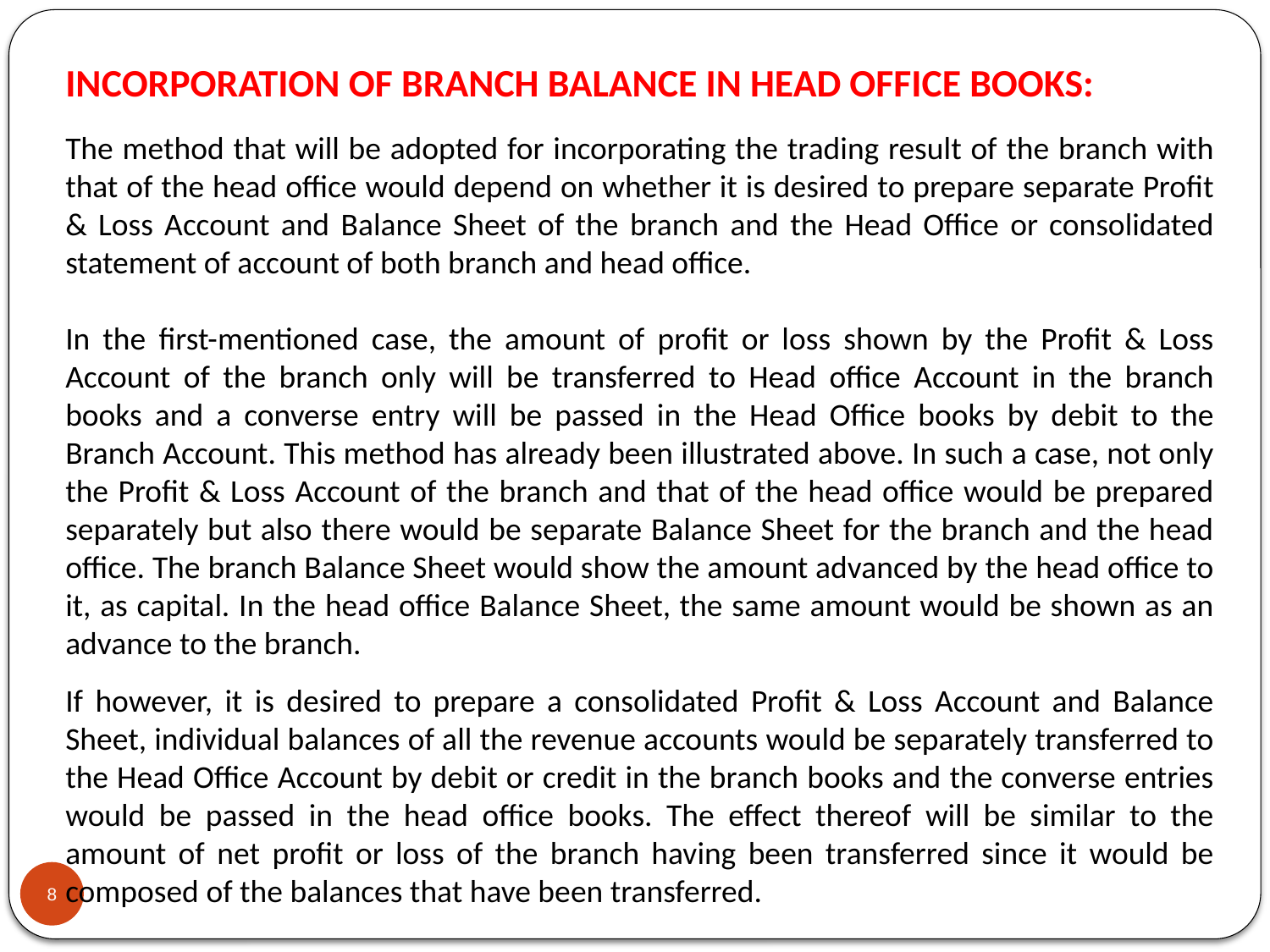

INCORPORATION OF BRANCH BALANCE IN HEAD OFFICE BOOKS:

The method that will be adopted for incorporating the trading result of the branch with that of the head office would depend on whether it is desired to prepare separate Profit & Loss Account and Balance Sheet of the branch and the Head Office or consolidated statement of account of both branch and head office.

In the first-mentioned case, the amount of profit or loss shown by the Profit & Loss Account of the branch only will be transferred to Head office Account in the branch books and a converse entry will be passed in the Head Office books by debit to the Branch Account. This method has already been illustrated above. In such a case, not only the Profit & Loss Account of the branch and that of the head office would be prepared separately but also there would be separate Balance Sheet for the branch and the head office. The branch Balance Sheet would show the amount advanced by the head office to it, as capital. In the head office Balance Sheet, the same amount would be shown as an advance to the branch.

If however, it is desired to prepare a consolidated Profit & Loss Account and Balance Sheet, individual balances of all the revenue accounts would be separately transferred to the Head Office Account by debit or credit in the branch books and the converse entries would be passed in the head office books. The effect thereof will be similar to the amount of net profit or loss of the branch having been transferred since it would be composed of the balances that have been transferred.
8